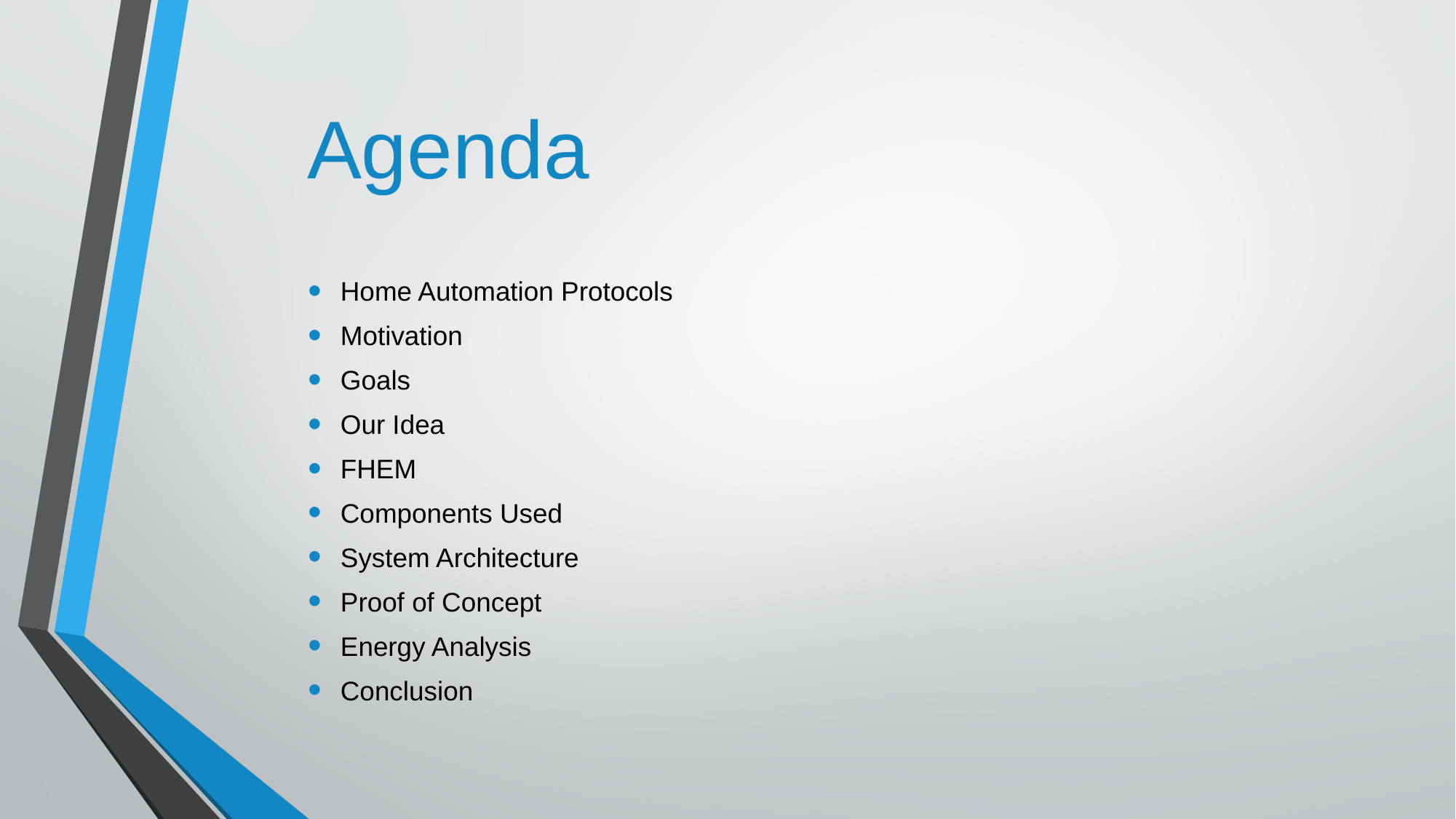

# Agenda
Home Automation Protocols
Motivation
Goals
Our Idea
FHEM
Components Used
System Architecture
Proof of Concept
Energy Analysis
Conclusion